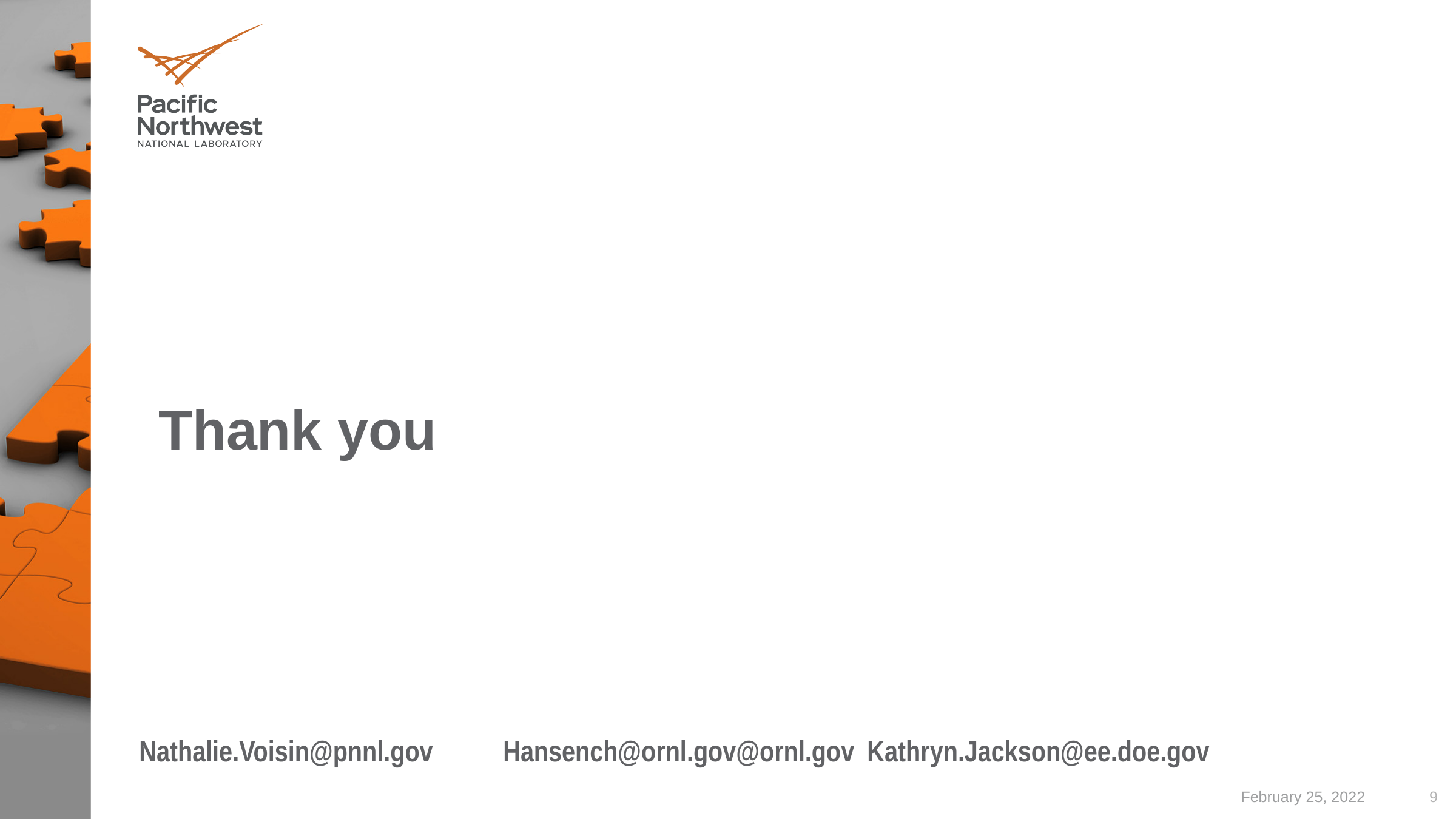

Thank you
Nathalie.Voisin@pnnl.gov	Hansench@ornl.gov@ornl.gov	Kathryn.Jackson@ee.doe.gov

February 25, 2022
9